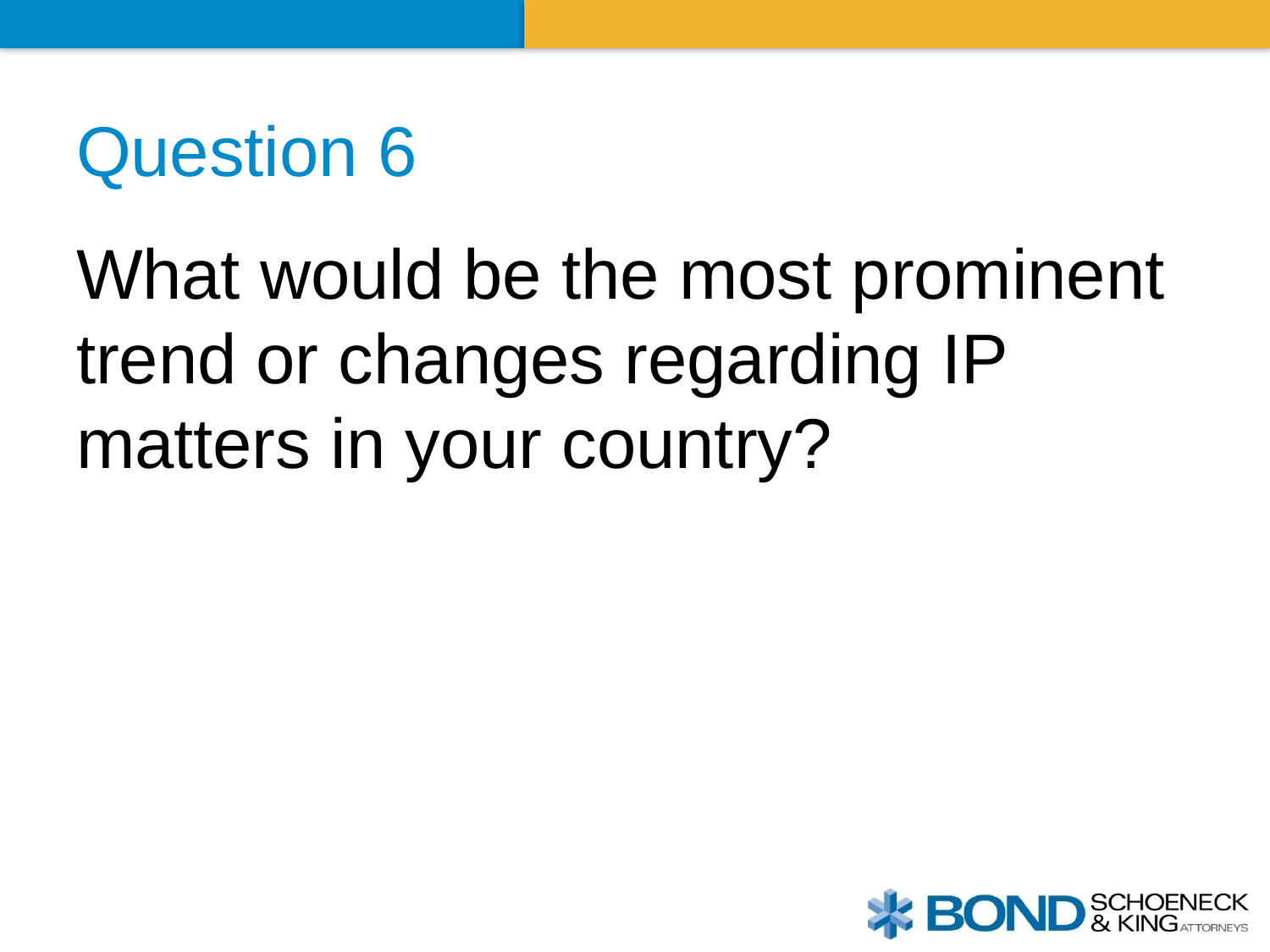

# Question 6
What would be the most prominent trend or changes regarding IP matters in your country?